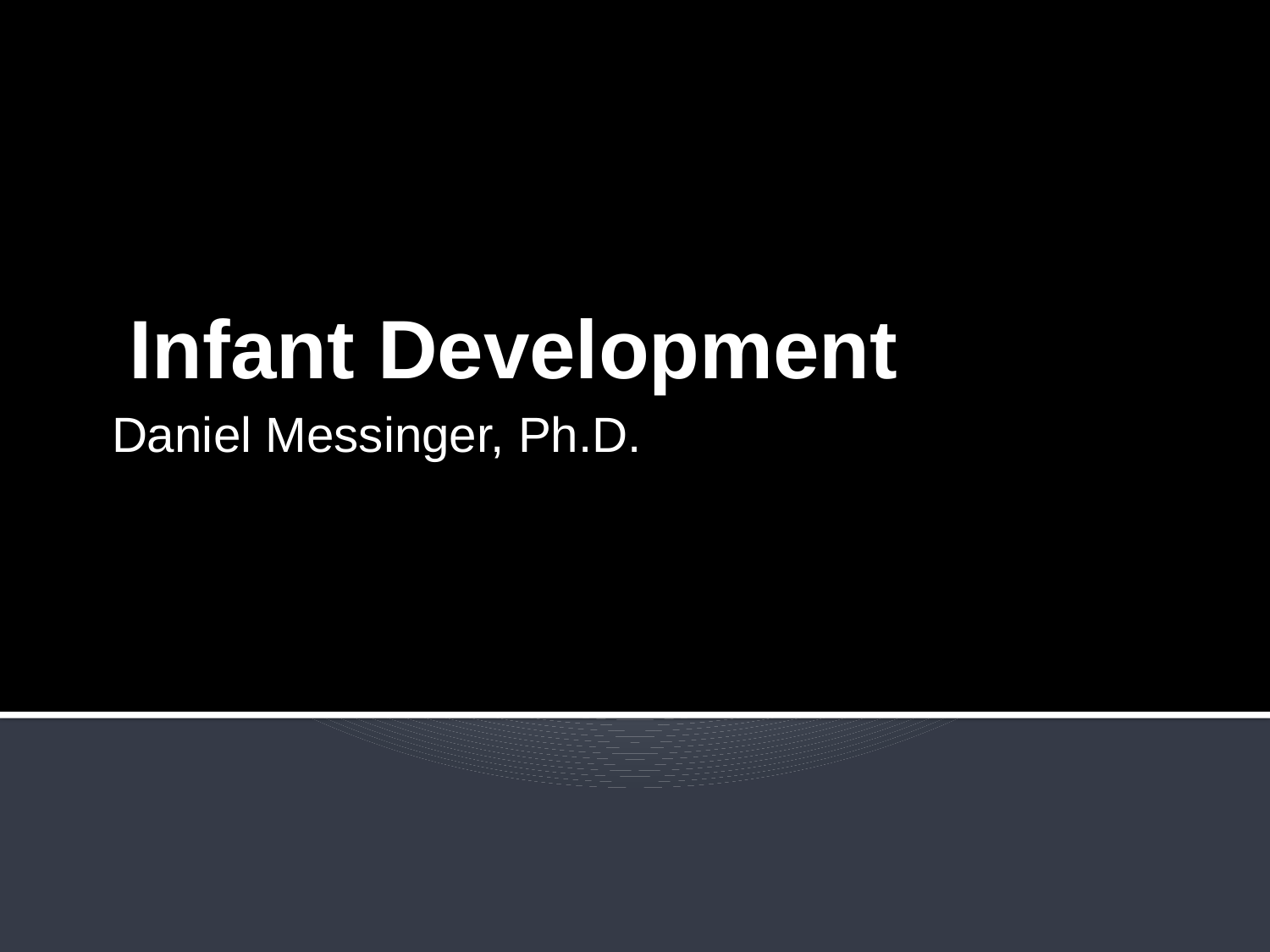

Psychology of Infancy
Daniel Messinger, Ph.D.
# Infant Development